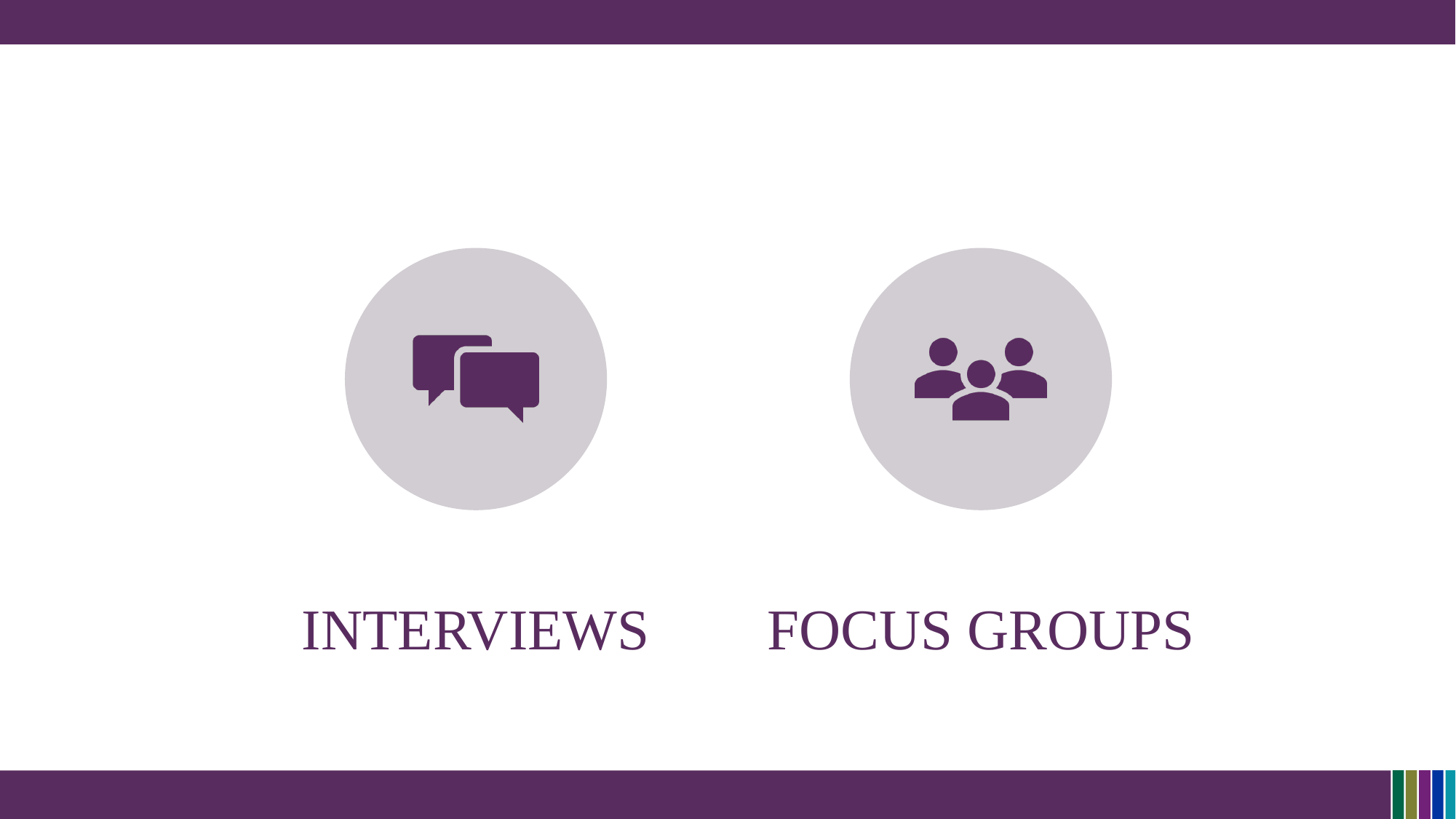

# Selecting Interview or Focus Group Method
Interviews
Focus groups